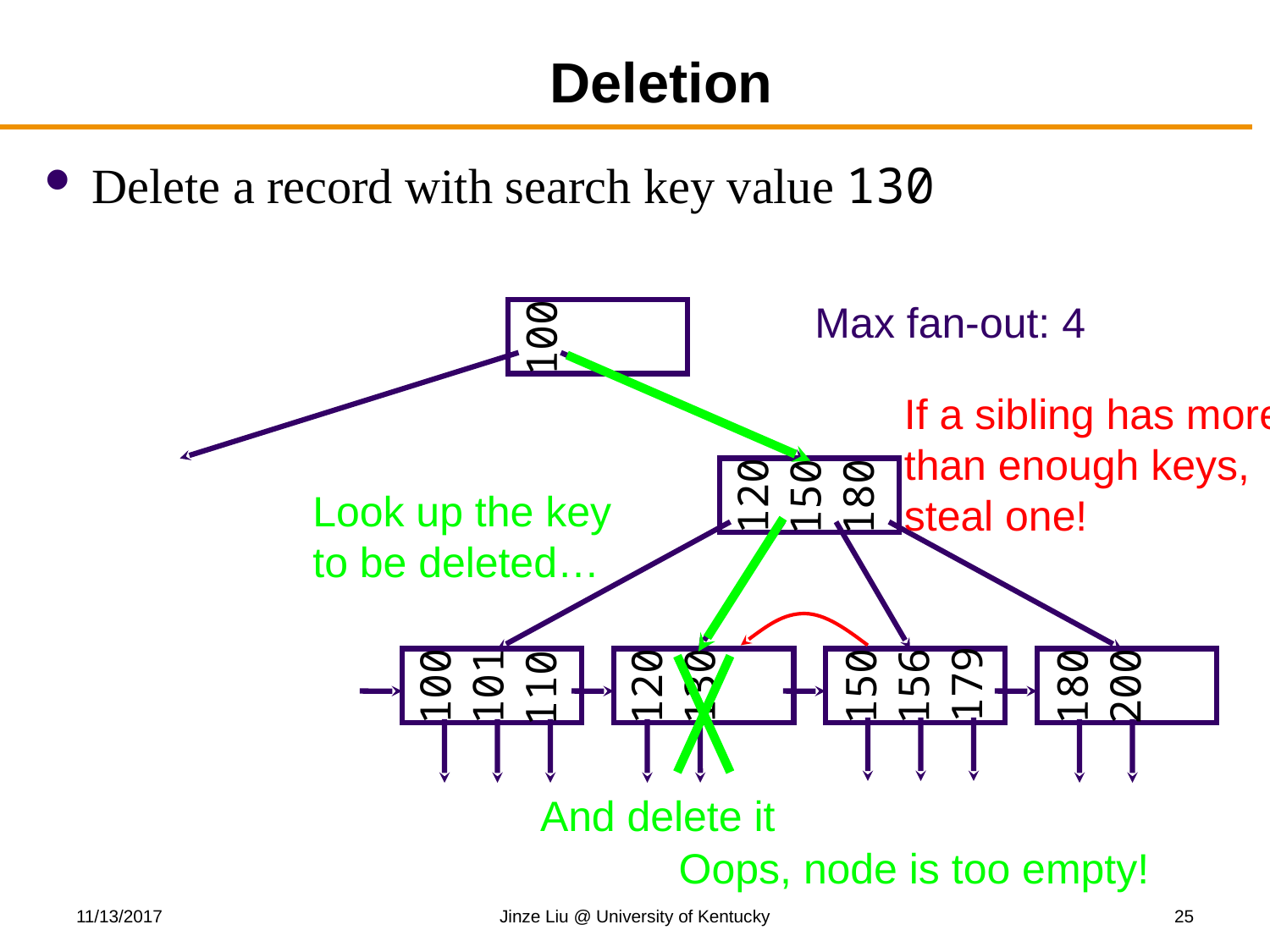

# Deletion
Delete a record with search key value 130
Max fan-out: 4
100

If a sibling has more
than enough keys,
steal one!

120

150
180
Look up the key
to be deleted…

179
120
156
180
100

101

130

150

200
110

And delete it
Oops, node is too empty!
11/13/2017
Jinze Liu @ University of Kentucky
25